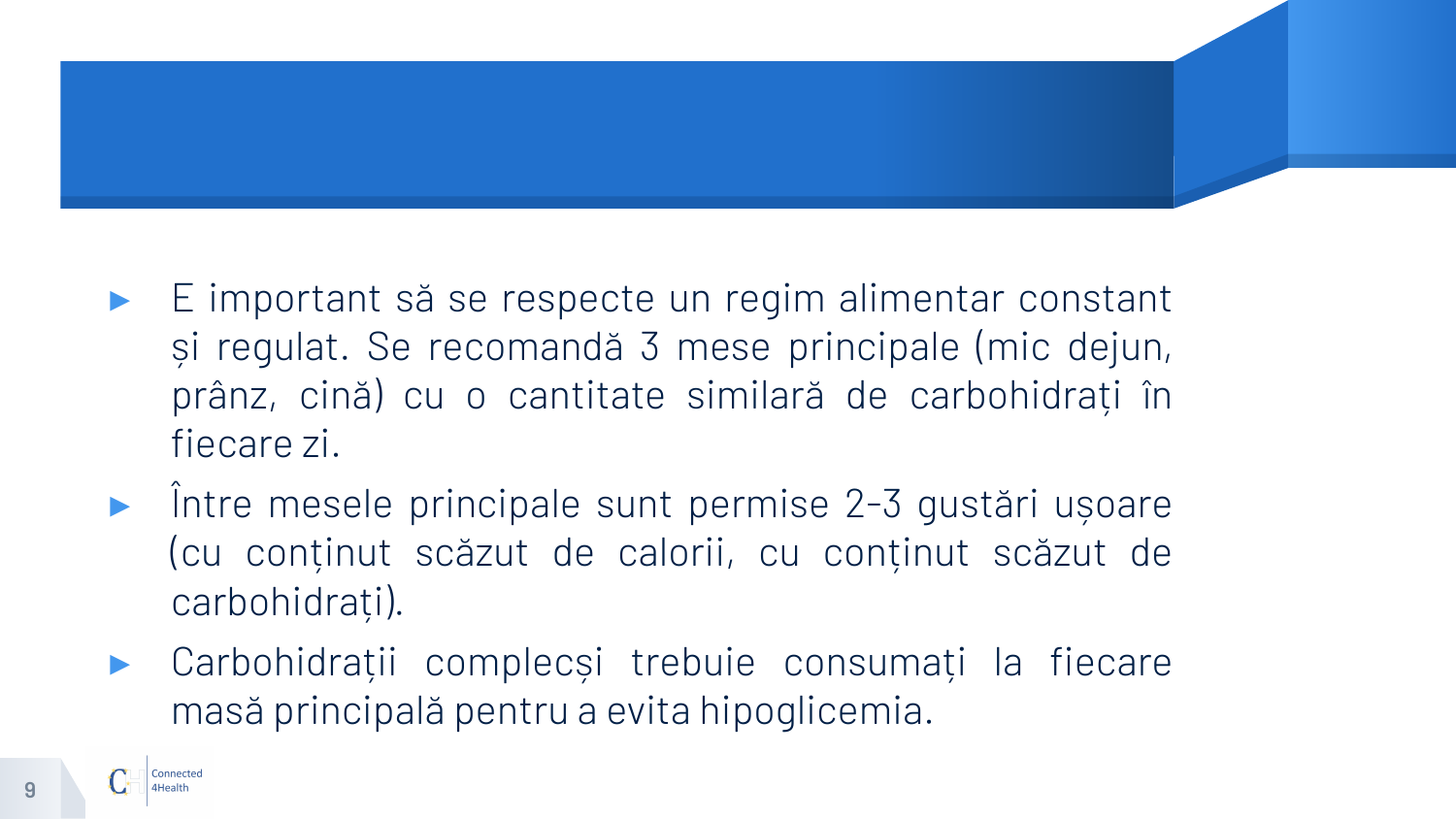

#
E important să se respecte un regim alimentar constant și regulat. Se recomandă 3 mese principale (mic dejun, prânz, cină) cu o cantitate similară de carbohidrați în fiecare zi.
Între mesele principale sunt permise 2-3 gustări ușoare (cu conținut scăzut de calorii, cu conținut scăzut de carbohidrați).
Carbohidrații complecși trebuie consumați la fiecare masă principală pentru a evita hipoglicemia.
9